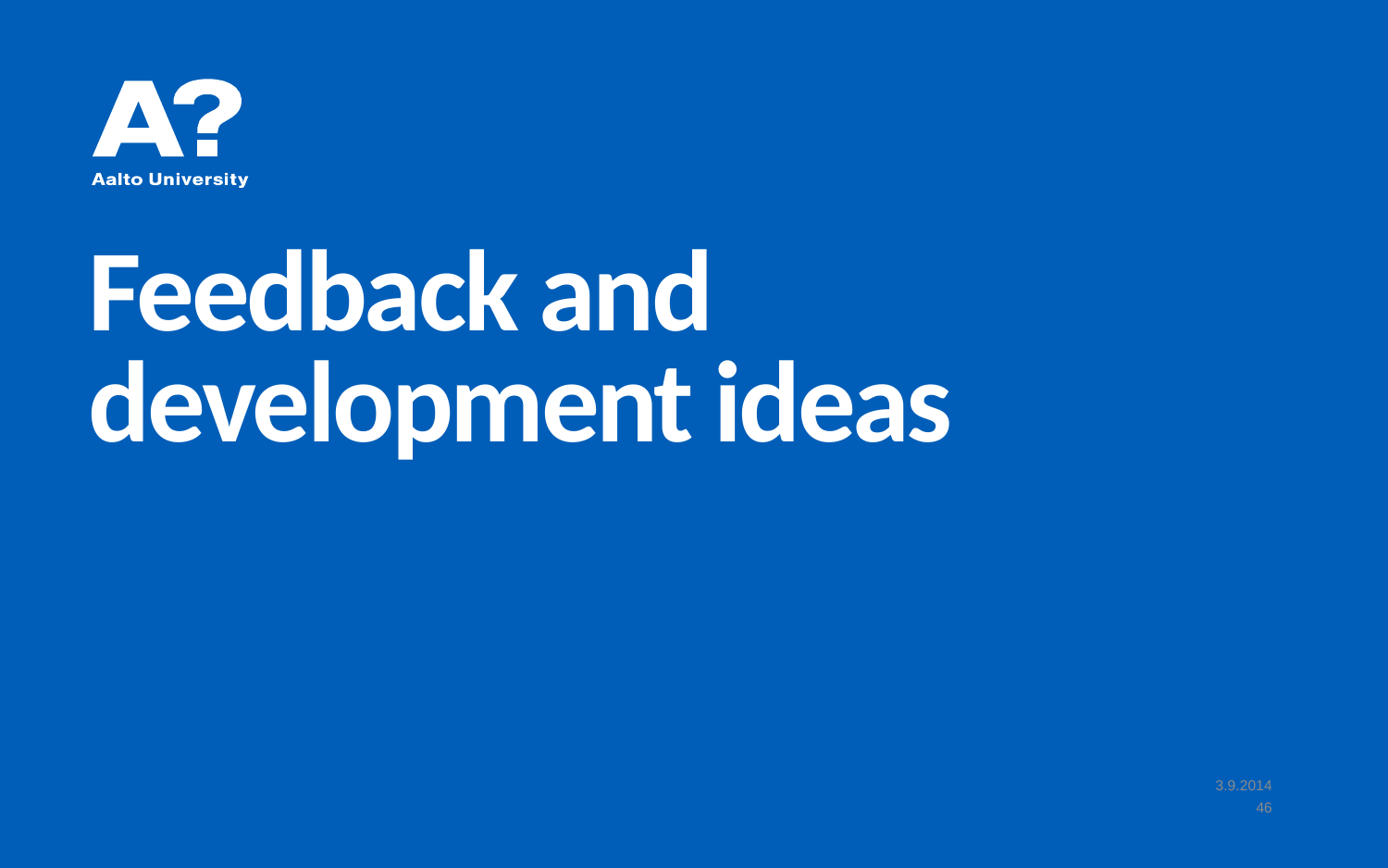

# Feedback and development ideas

3.9.2014
46